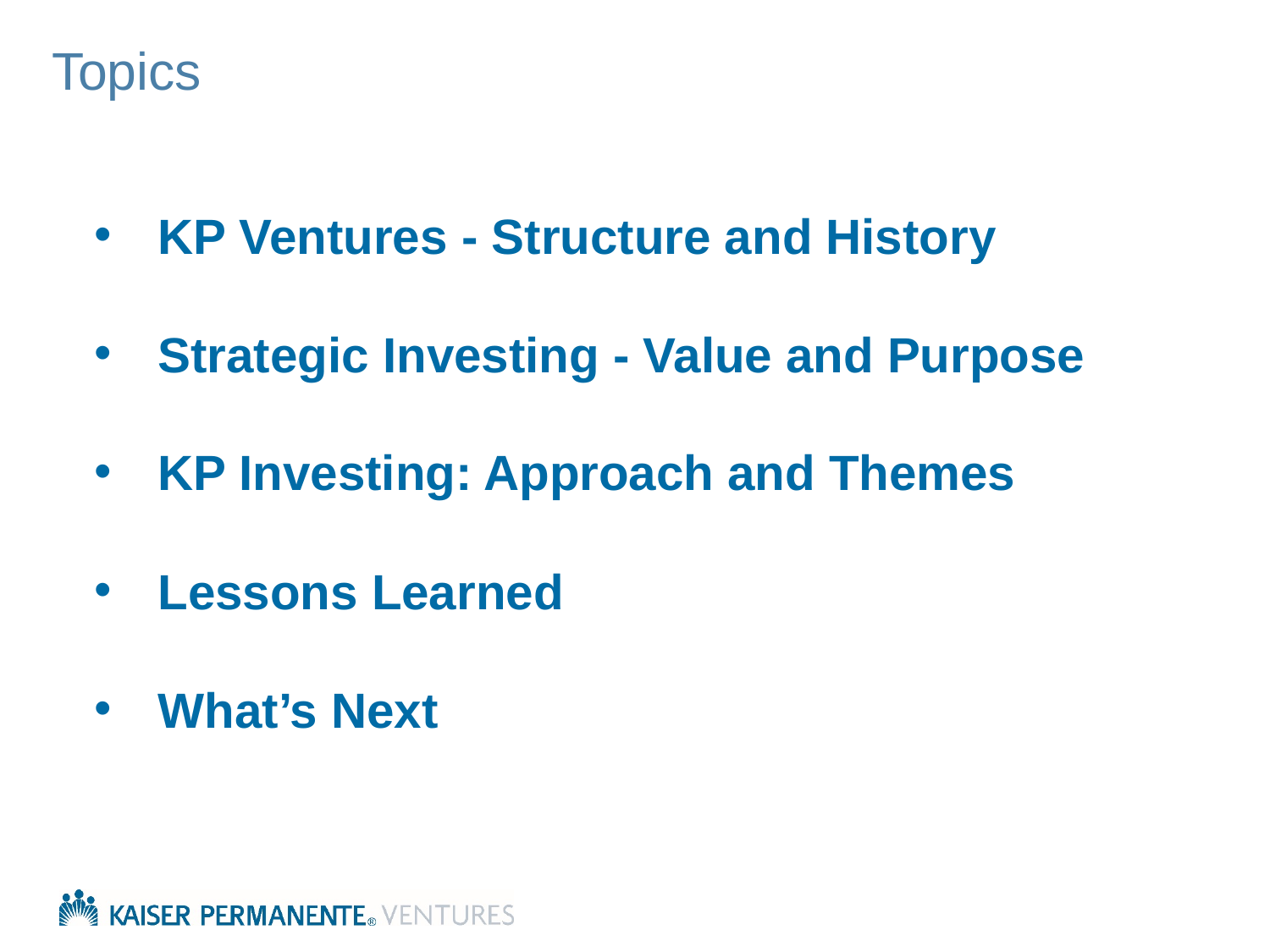

# Topics
KP Ventures - Structure and History

Strategic Investing - Value and Purpose

KP Investing: Approach and Themes

Lessons Learned

What’s Next